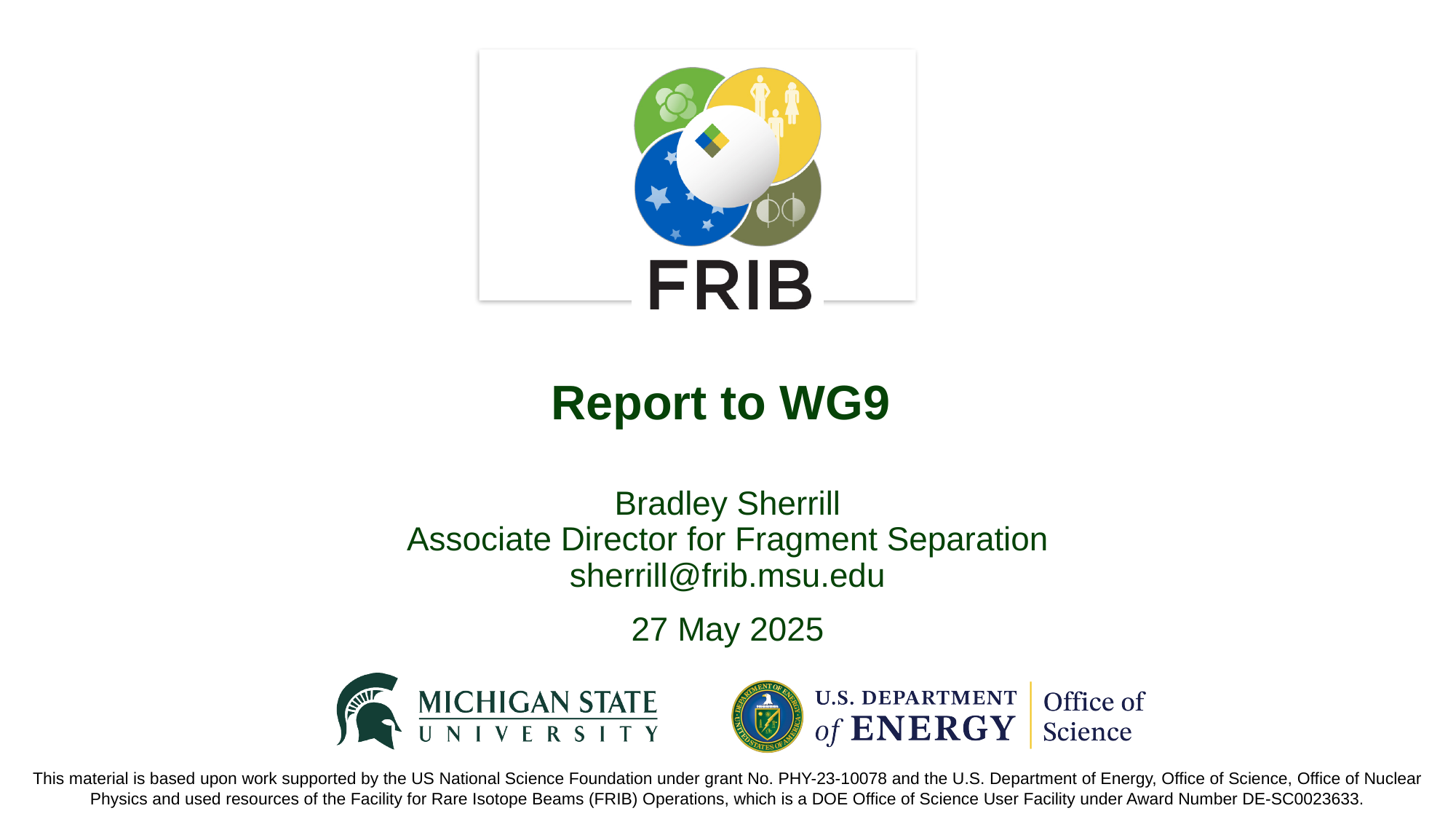

# Report to WG9
Bradley Sherrill
Associate Director for Fragment Separation
sherrill@frib.msu.edu
27 May 2025